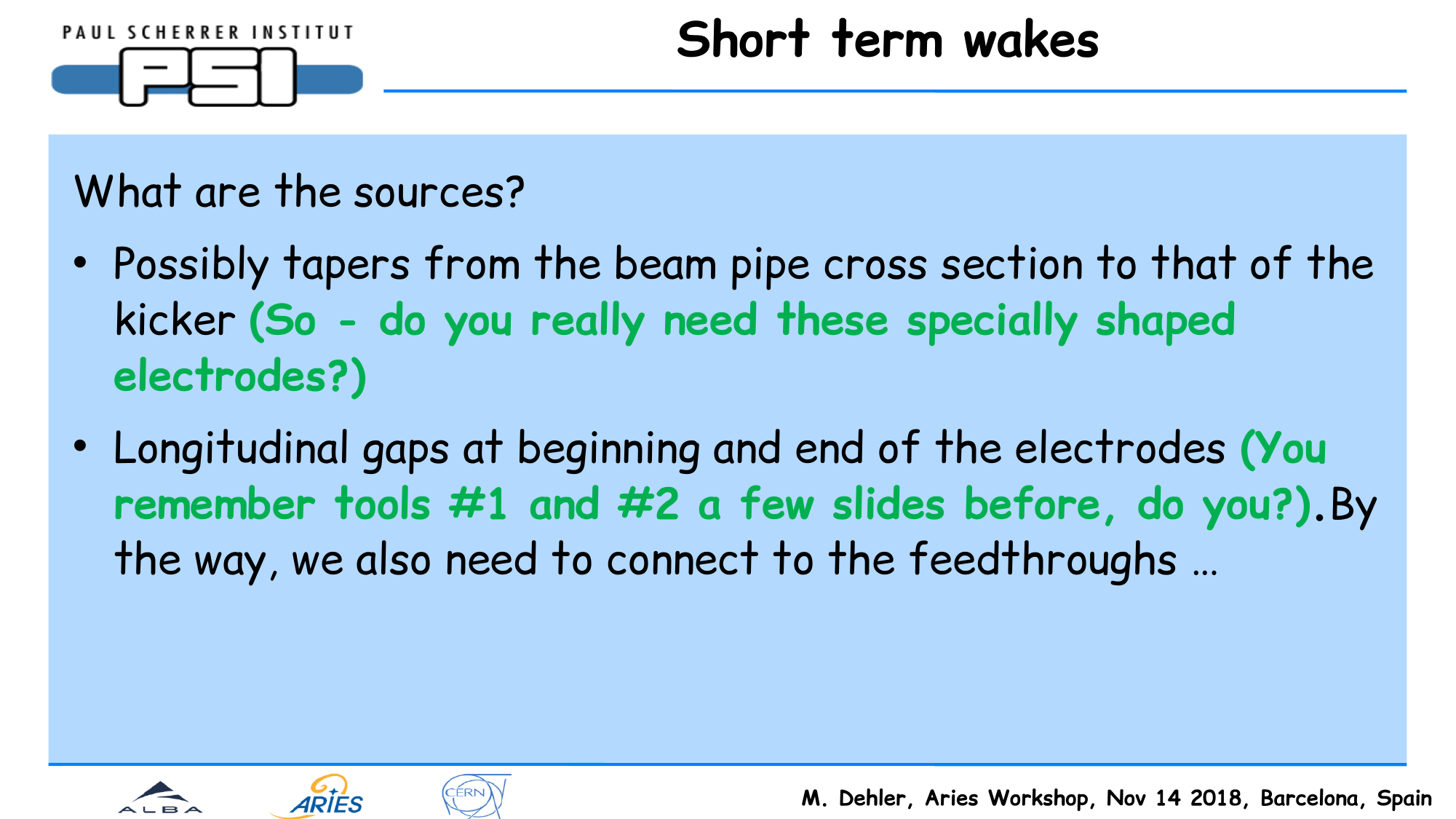

# Short term wakes
What are the sources?
Possibly tapers from the beam pipe cross section to that of the kicker (So - do you really need these specially shaped electrodes?)
Longitudinal gaps at beginning and end of the electrodes (You remember tools #1 and #2 a few slides before, do you?).By the way, we also need to connect to the feedthroughs …